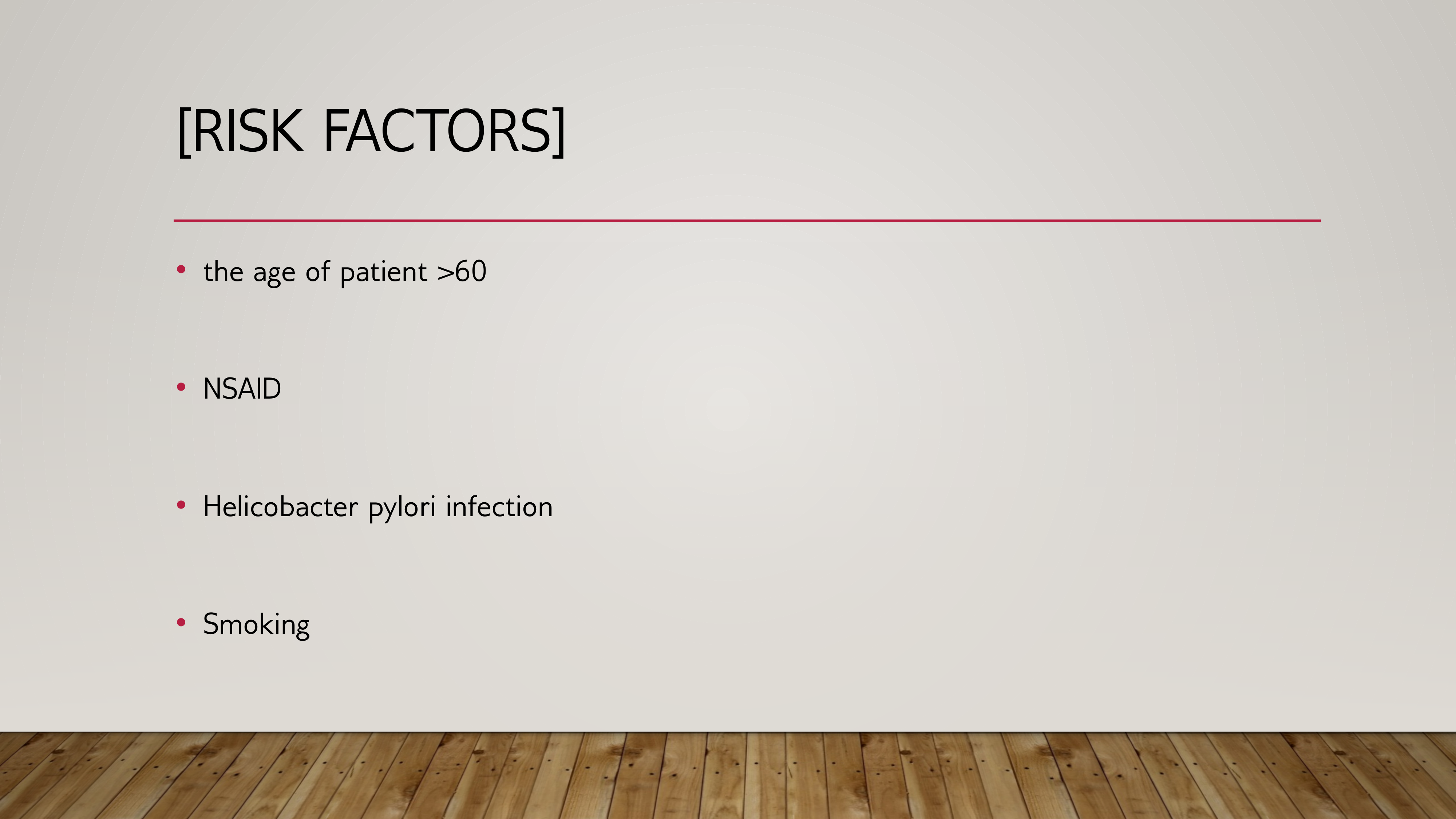

# [Risk factors]
the age of patient >60

NSAID

Helicobacter pylori infection

Smoking